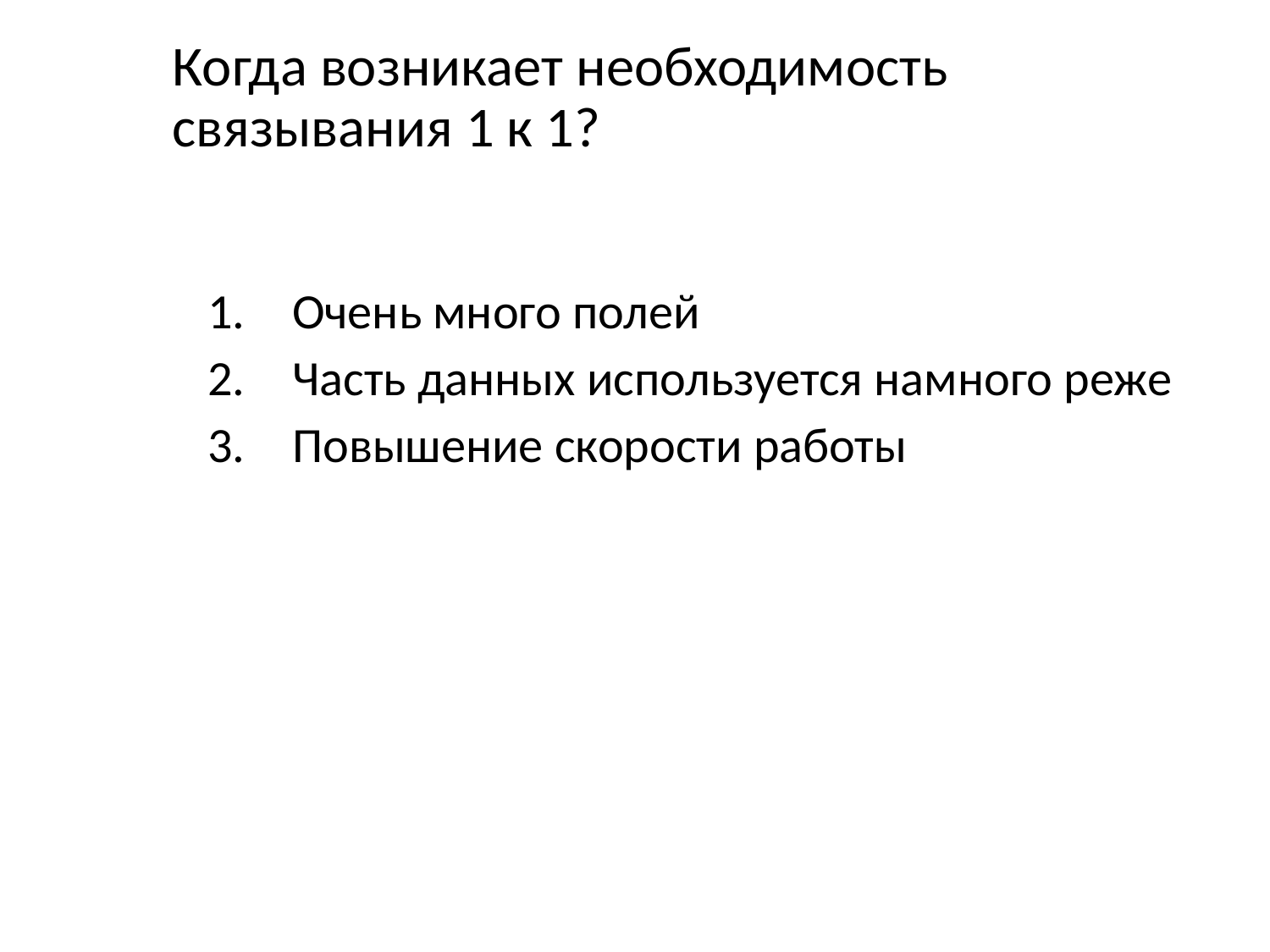

# Когда возникает необходимость связывания 1 к 1?
Очень много полей
Часть данных используется намного реже
Повышение скорости работы